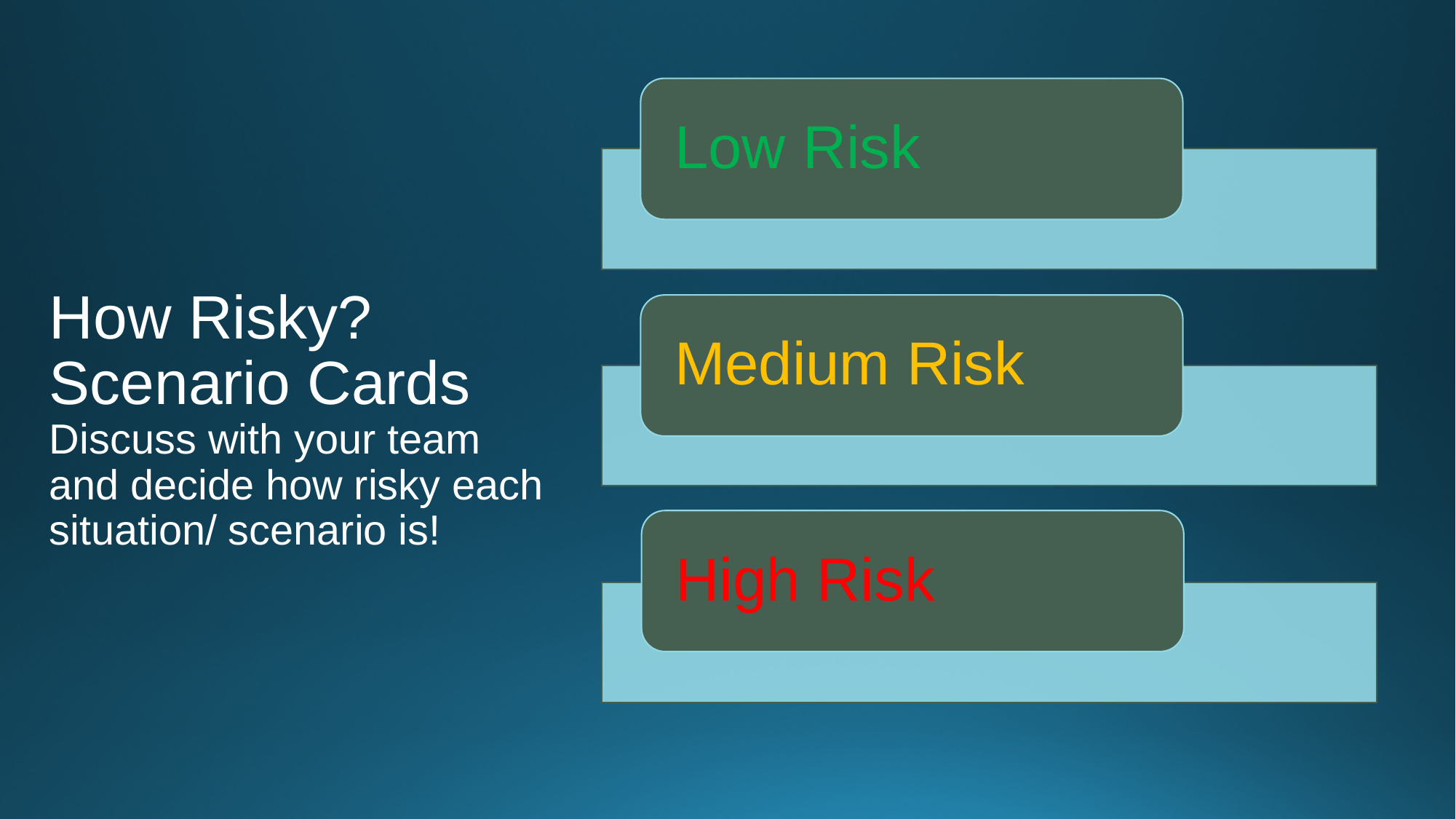

Low Risk
Medium Risk
High Risk
# How Risky? Scenario Cards Discuss with your team and decide how risky each situation/ scenario is!